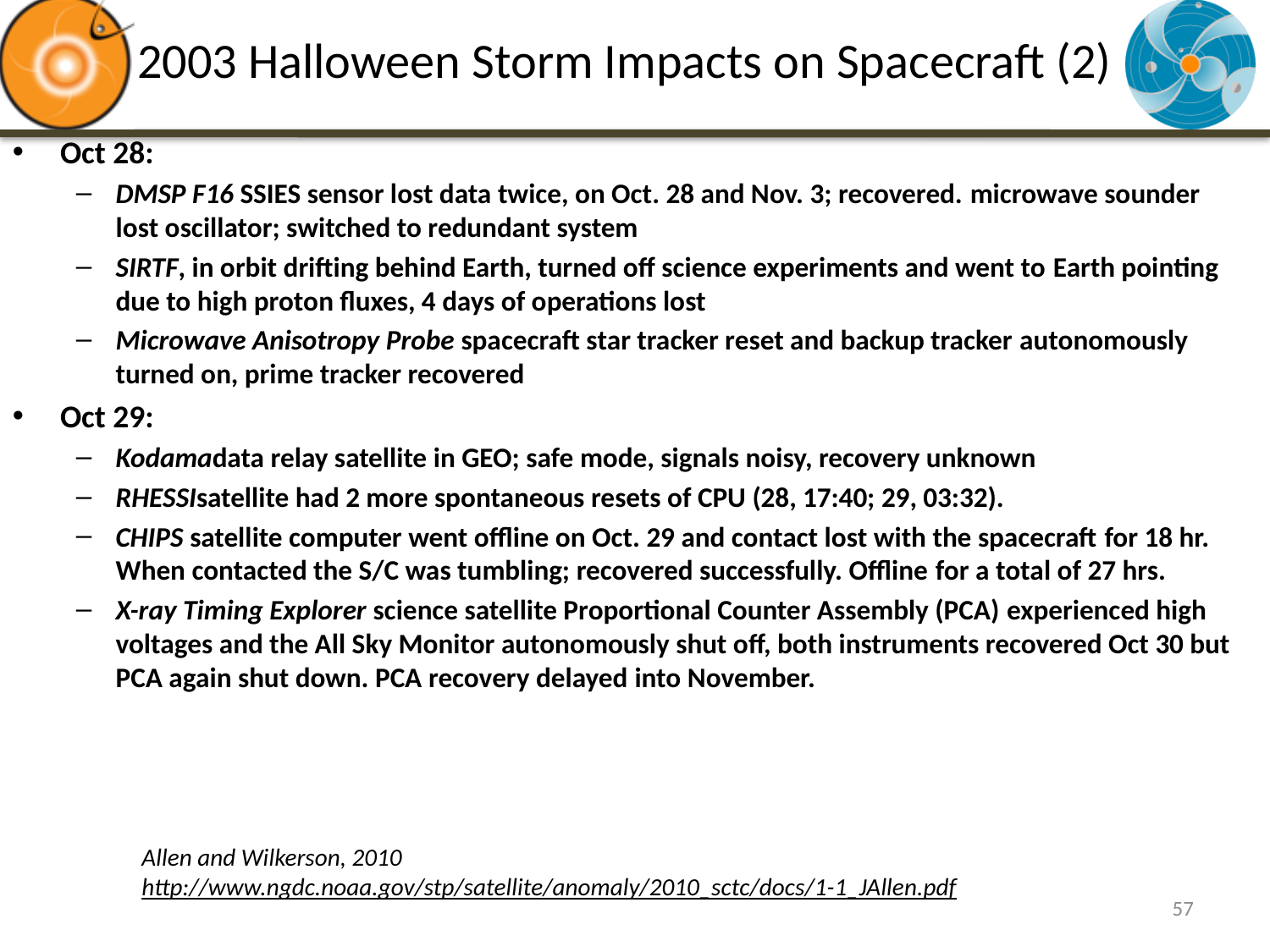

# 2003 Halloween Storm Impacts on Spacecraft (2)
Oct 28:
DMSP F16 SSIES sensor lost data twice, on Oct. 28 and Nov. 3; recovered. microwave sounder lost oscillator; switched to redundant system
SIRTF, in orbit drifting behind Earth, turned off science experiments and went to Earth pointing due to high proton fluxes, 4 days of operations lost
Microwave Anisotropy Probe spacecraft star tracker reset and backup tracker autonomously turned on, prime tracker recovered
Oct 29:
Kodamadata relay satellite in GEO; safe mode, signals noisy, recovery unknown
RHESSIsatellite had 2 more spontaneous resets of CPU (28, 17:40; 29, 03:32).
CHIPS satellite computer went offline on Oct. 29 and contact lost with the spacecraft for 18 hr. When contacted the S/C was tumbling; recovered successfully. Offline for a total of 27 hrs.
X-ray Timing Explorer science satellite Proportional Counter Assembly (PCA) experienced high voltages and the All Sky Monitor autonomously shut off, both instruments recovered Oct 30 but PCA again shut down. PCA recovery delayed into November.
Allen and Wilkerson, 2010
http://www.ngdc.noaa.gov/stp/satellite/anomaly/2010_sctc/docs/1-1_JAllen.pdf
57